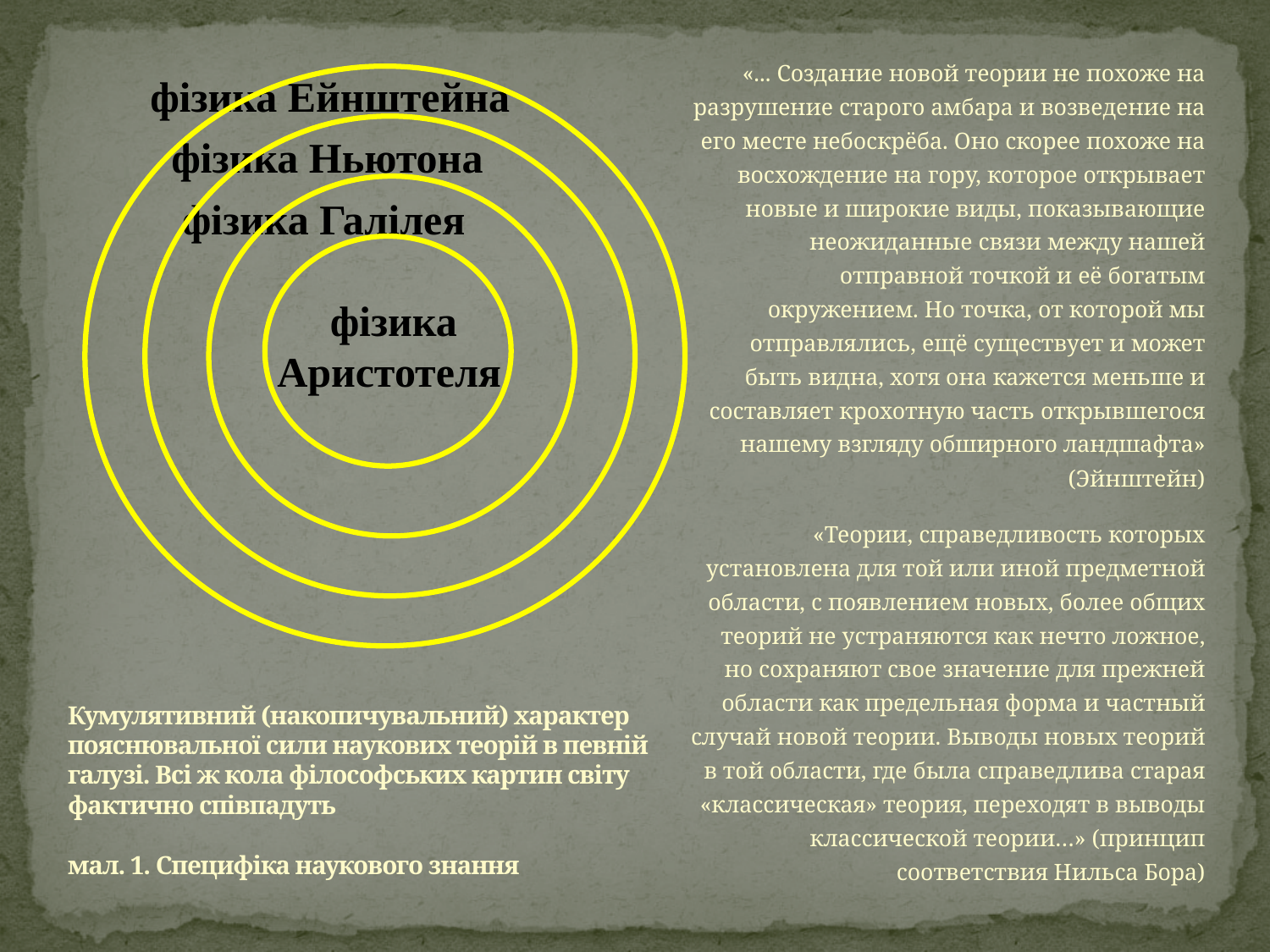

«... Создание новой теории не похоже на разрушение старого амбара и возведение на его месте небоскрёба. Оно скорее похоже на восхождение на гору, которое открывает новые и широкие виды, показывающие неожиданные связи между нашей отправной точкой и её богатым окружением. Но точка, от которой мы отправлялись, ещё существует и может быть видна, хотя она кажется меньше и составляет крохотную часть открывшегося нашему взгляду обширного ландшафта» (Эйнштейн)
«Теории, справедливость которых установлена для той или иной предметной области, с появлением новых, более общих теорий не устраняются как нечто ложное, но сохраняют свое значение для прежней области как предельная форма и частный случай новой теории. Выводы новых теорий в той области, где была справедлива старая «классическая» теория, переходят в выводы классической теории…» (принцип соответствия Нильса Бора)
       фізика Ейнштейна
         фізика Ньютона
          фізика Галілея

                        фізика
                   Аристотеля

# Кумулятивний (накопичувальний) характер  пояснювальної сили наукових теорій в певній галузі. Всі ж кола філософських картин світу фактично співпадуть мал. 1. Специфіка наукового знання